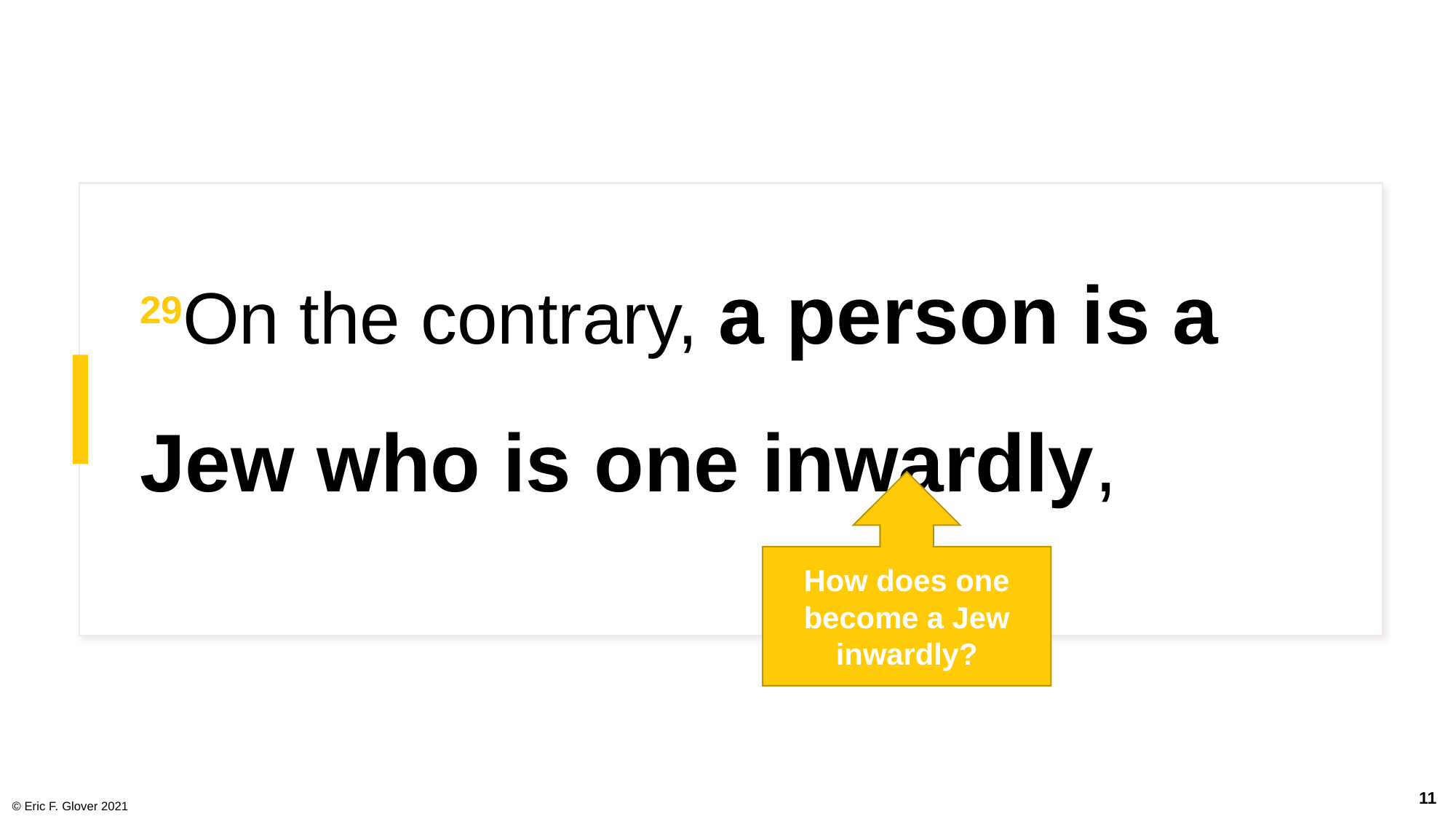

# 29On the contrary, a person is a Jew who is one inwardly,
How does one become a Jew inwardly?